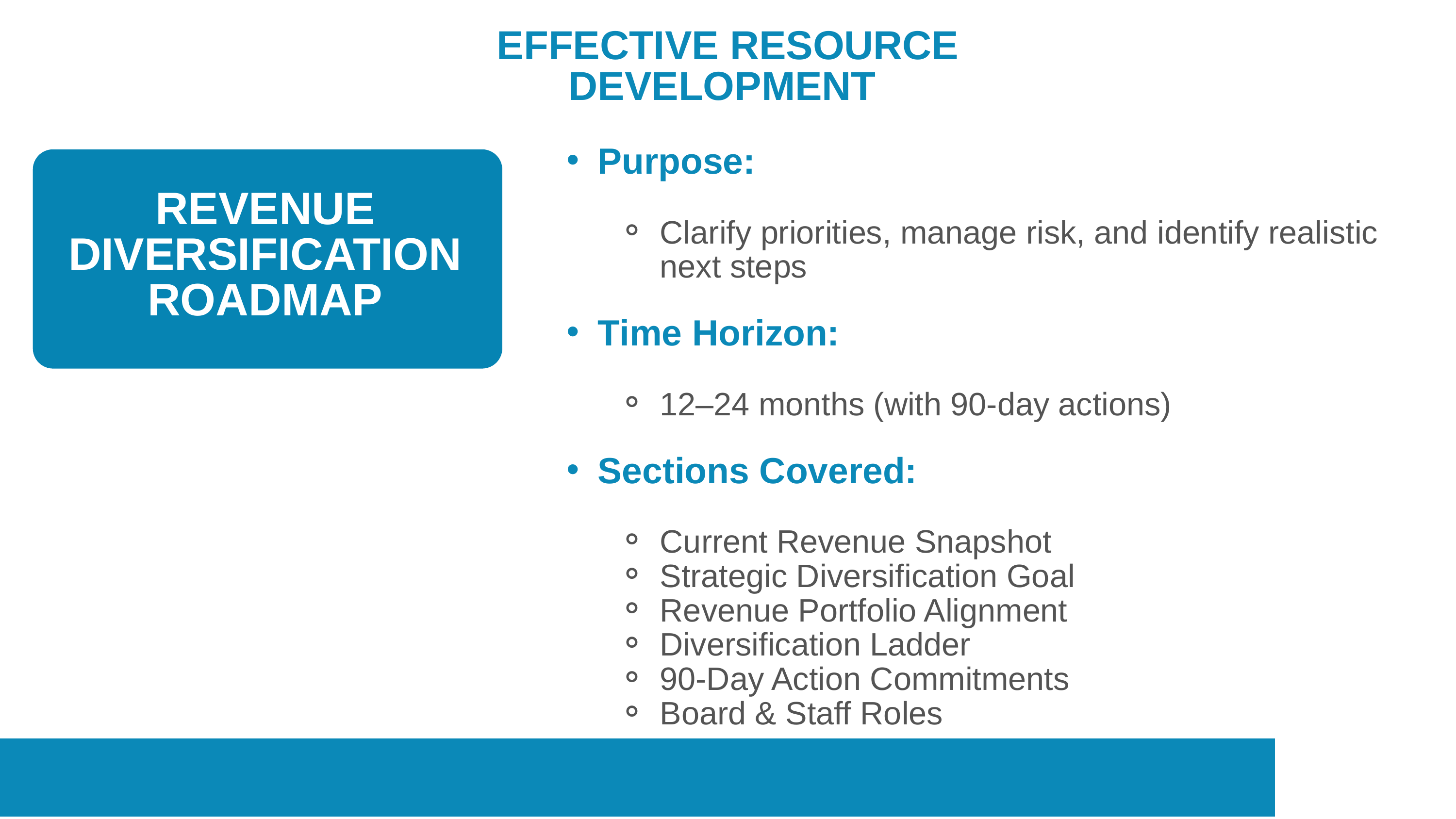

EFFECTIVE RESOURCE DEVELOPMENT
Purpose:

Clarify priorities, manage risk, and identify realistic next steps

Time Horizon:

12–24 months (with 90-day actions)

Sections Covered:

Current Revenue Snapshot
Strategic Diversification Goal
Revenue Portfolio Alignment
Diversification Ladder
90-Day Action Commitments
Board & Staff Roles

REVENUE DIVERSIFICATION ROADMAP